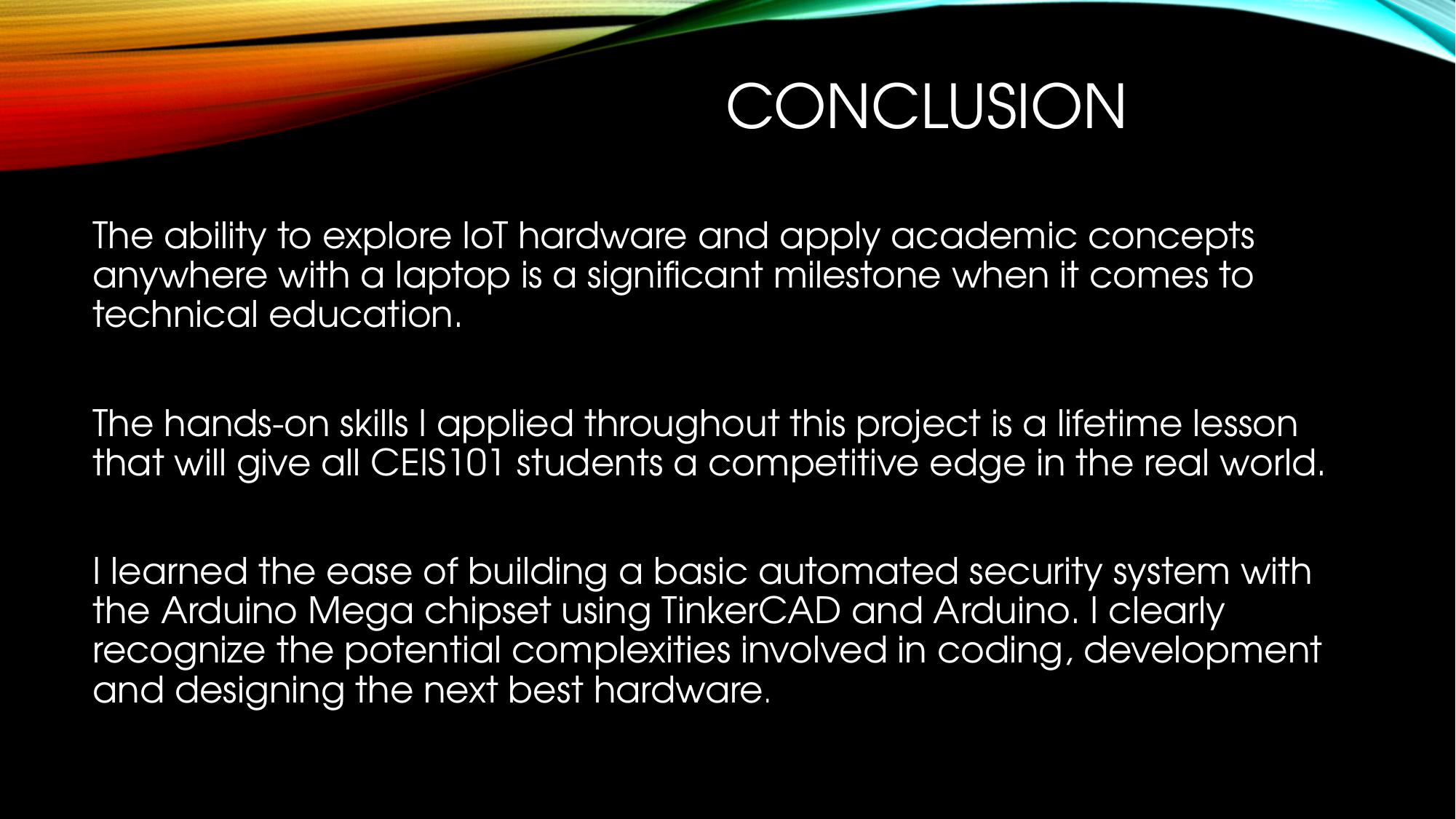

# Conclusion
The ability to explore IoT hardware and apply academic concepts anywhere with a laptop is a significant milestone when it comes to technical education.

The hands-on skills I applied throughout this project is a lifetime lesson that will give all CEIS101 students a competitive edge in the real world.

I learned the ease of building a basic automated security system with the Arduino Mega chipset using TinkerCAD and Arduino. I clearly recognize the potential complexities involved in coding, development and designing the next best hardware.